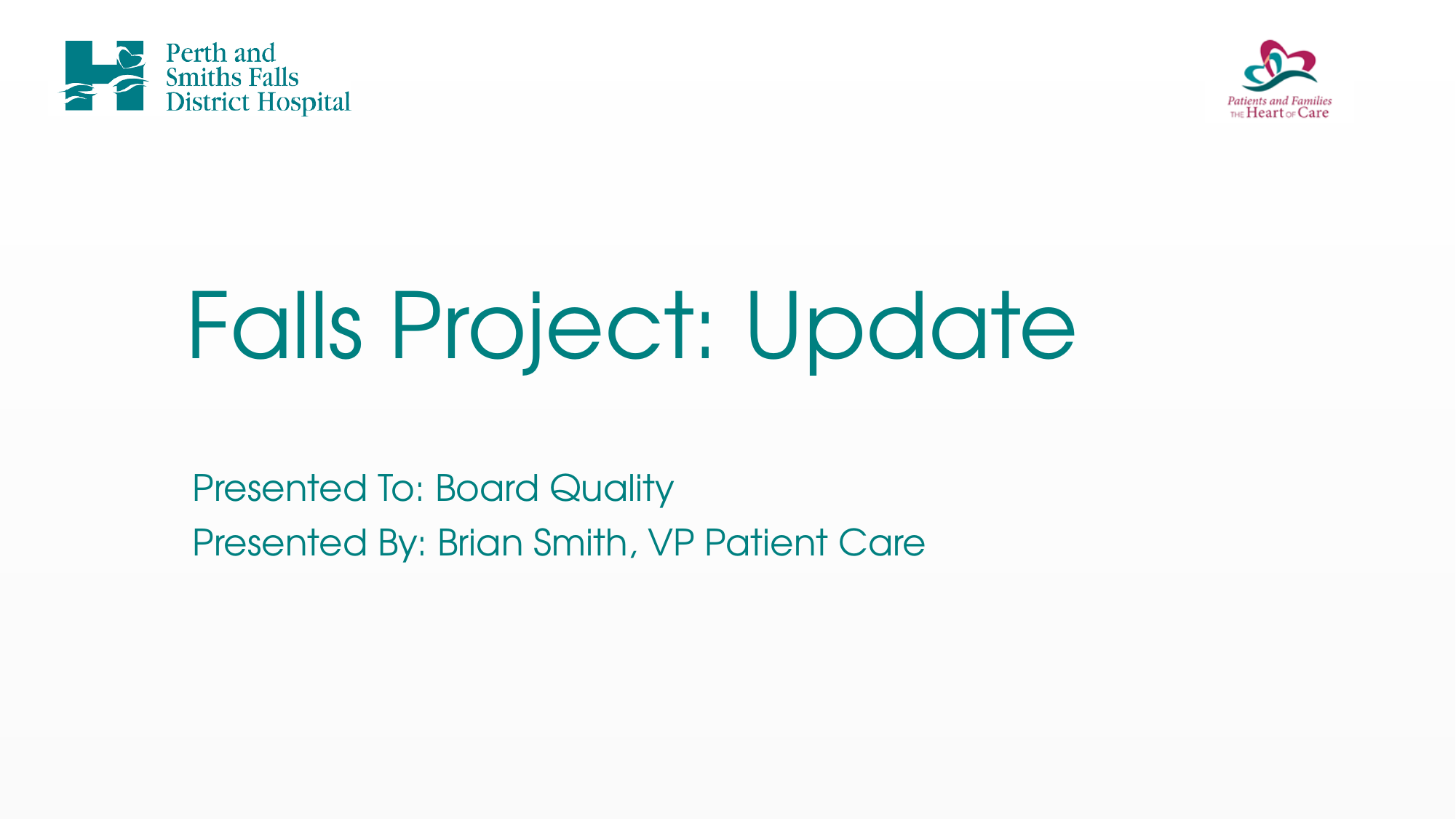

# Falls Project: Update
Presented To: Board Quality
Presented By: Brian Smith, VP Patient Care